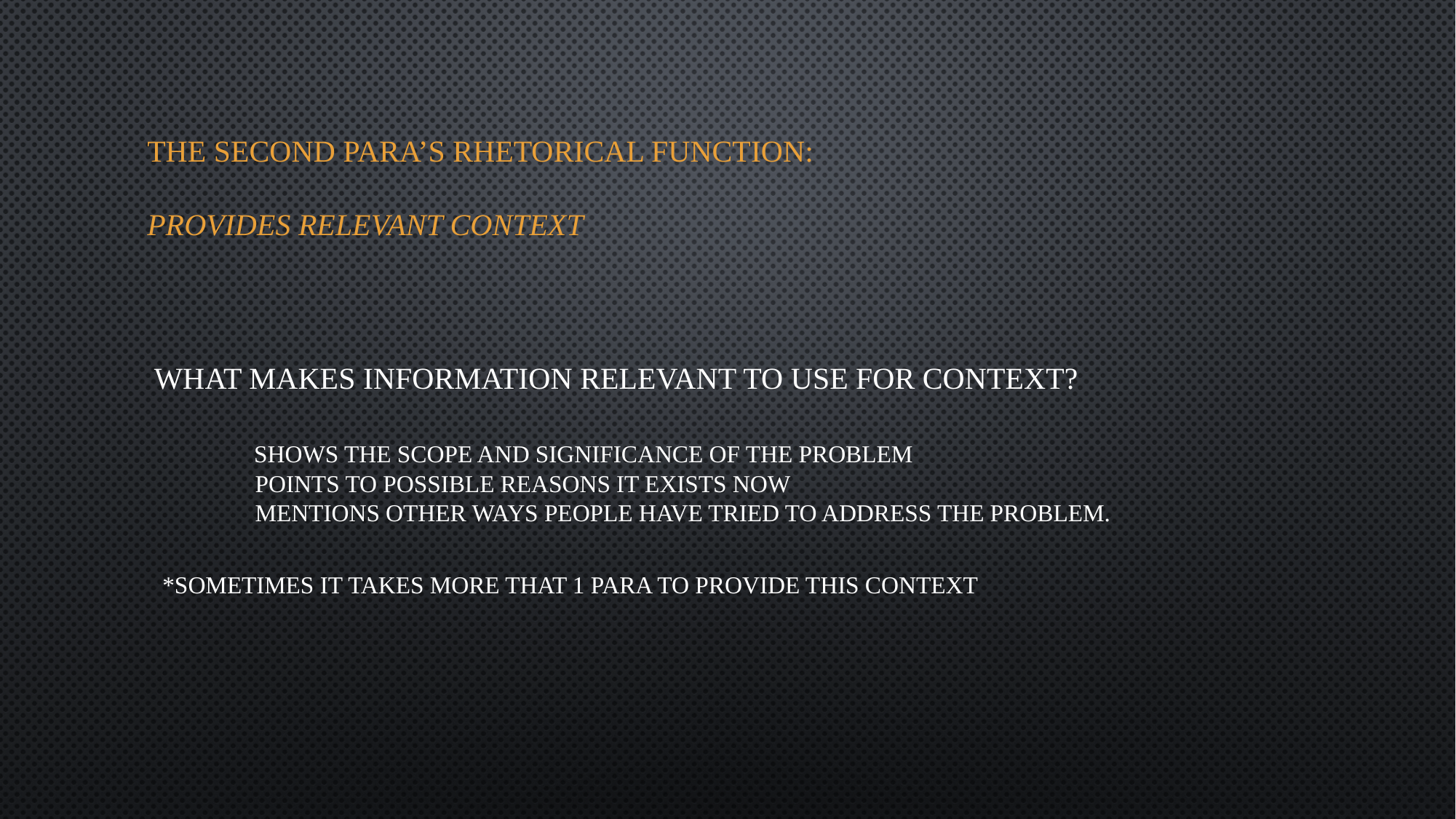

# The second para’s rhetorical function: Provides Relevant Context
 What makes information relevant To use for Context?
              Shows the scope and significance of the problem
                  Points to possible reasons it exists now
                  Mentions other ways people have tried to address the problem.
  *Sometimes it takes more that 1 para to provide this context